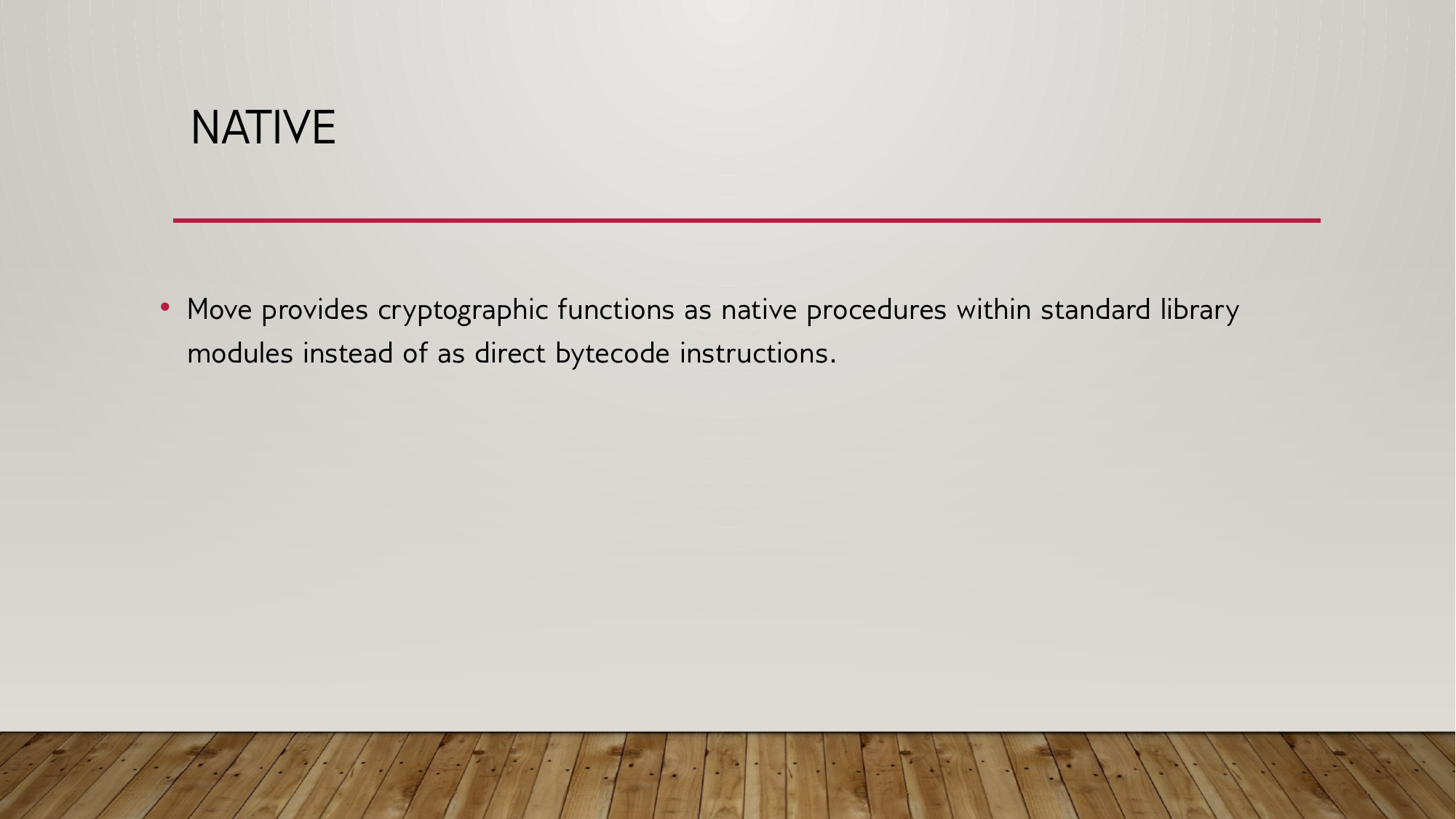

# Native
Move provides cryptographic functions as native procedures within standard library modules instead of as direct bytecode instructions.